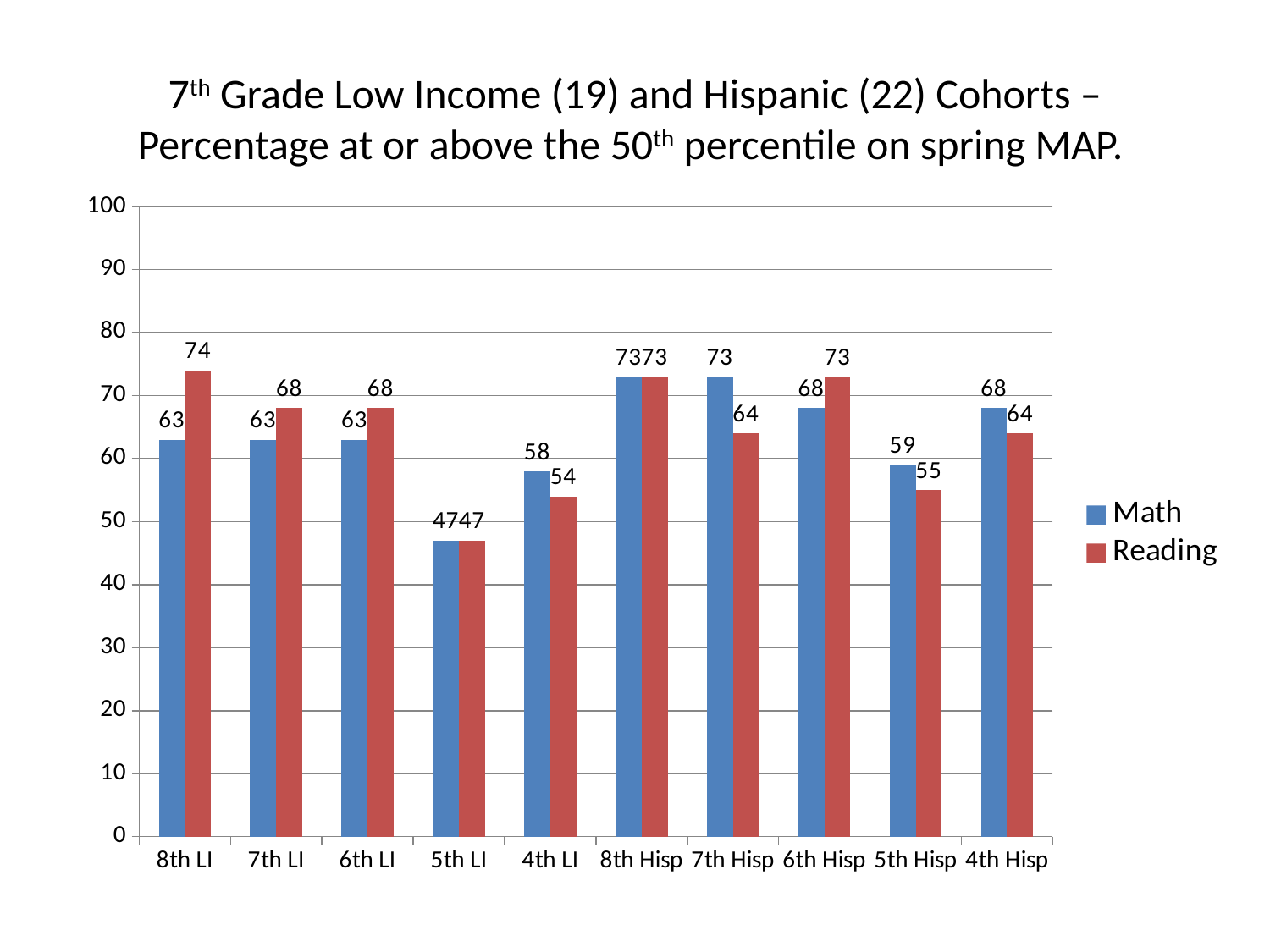

# 7th Grade Low Income (19) and Hispanic (22) Cohorts – Percentage at or above the 50th percentile on spring MAP.

### Chart

| Category | Math | Reading |
|---|---|---|
| 8th LI | 63.0 | 74.0 |
| 7th LI | 63.0 | 68.0 |
| 6th LI | 63.0 | 68.0 |
| 5th LI | 47.0 | 47.0 |
| 4th LI | 58.0 | 54.0 |
| 8th Hisp | 73.0 | 73.0 |
| 7th Hisp | 73.0 | 64.0 |
| 6th Hisp | 68.0 | 73.0 |
| 5th Hisp | 59.0 | 55.0 |
| 4th Hisp | 68.0 | 64.0 |